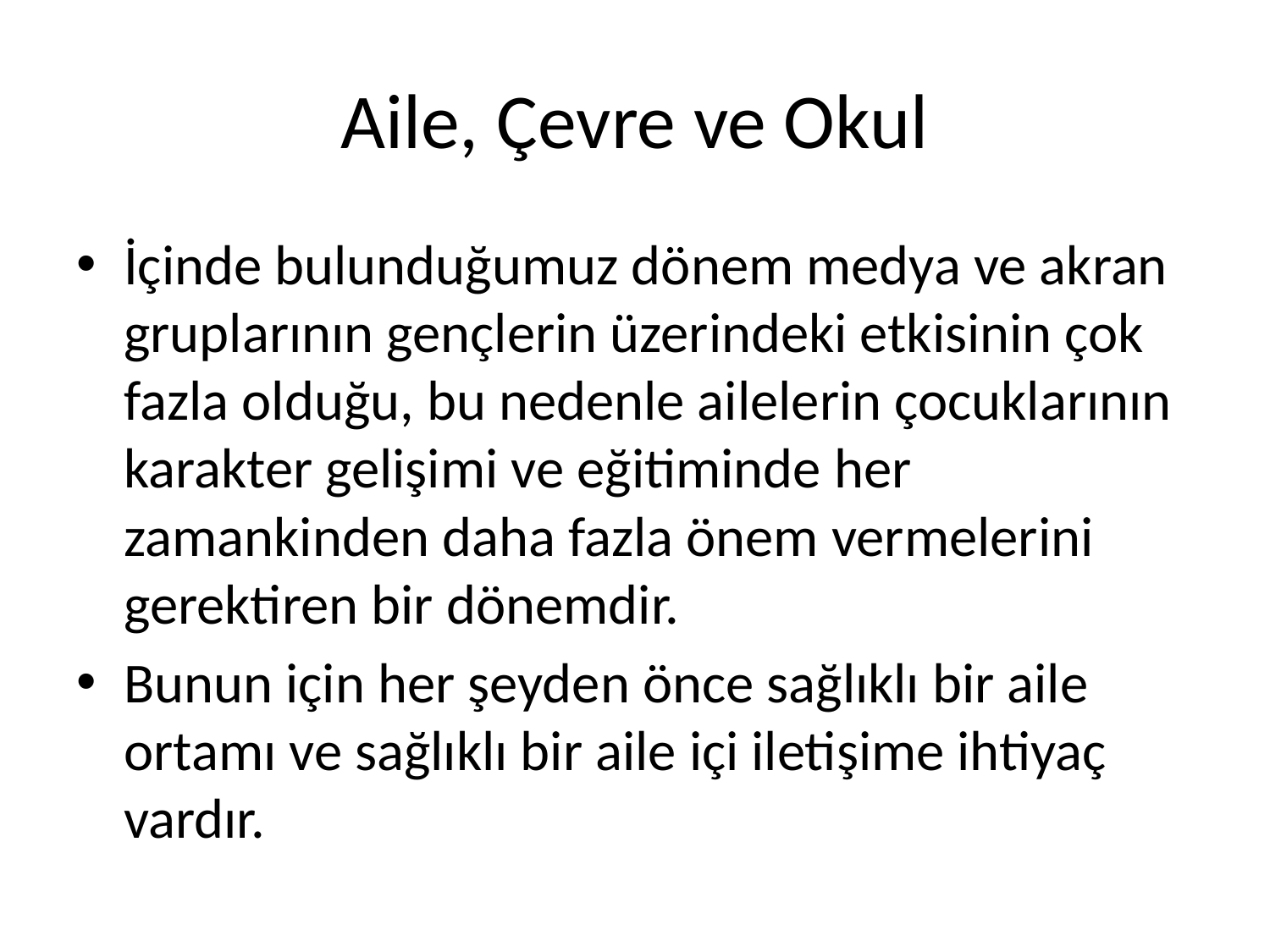

# Aile, Çevre ve Okul
İçinde bulunduğumuz dönem medya ve akran gruplarının gençlerin üzerindeki etkisinin çok fazla olduğu, bu nedenle ailelerin çocuklarının karakter gelişimi ve eğitiminde her zamankinden daha fazla önem vermelerini gerektiren bir dönemdir.
Bunun için her şeyden önce sağlıklı bir aile ortamı ve sağlıklı bir aile içi iletişime ihtiyaç vardır.